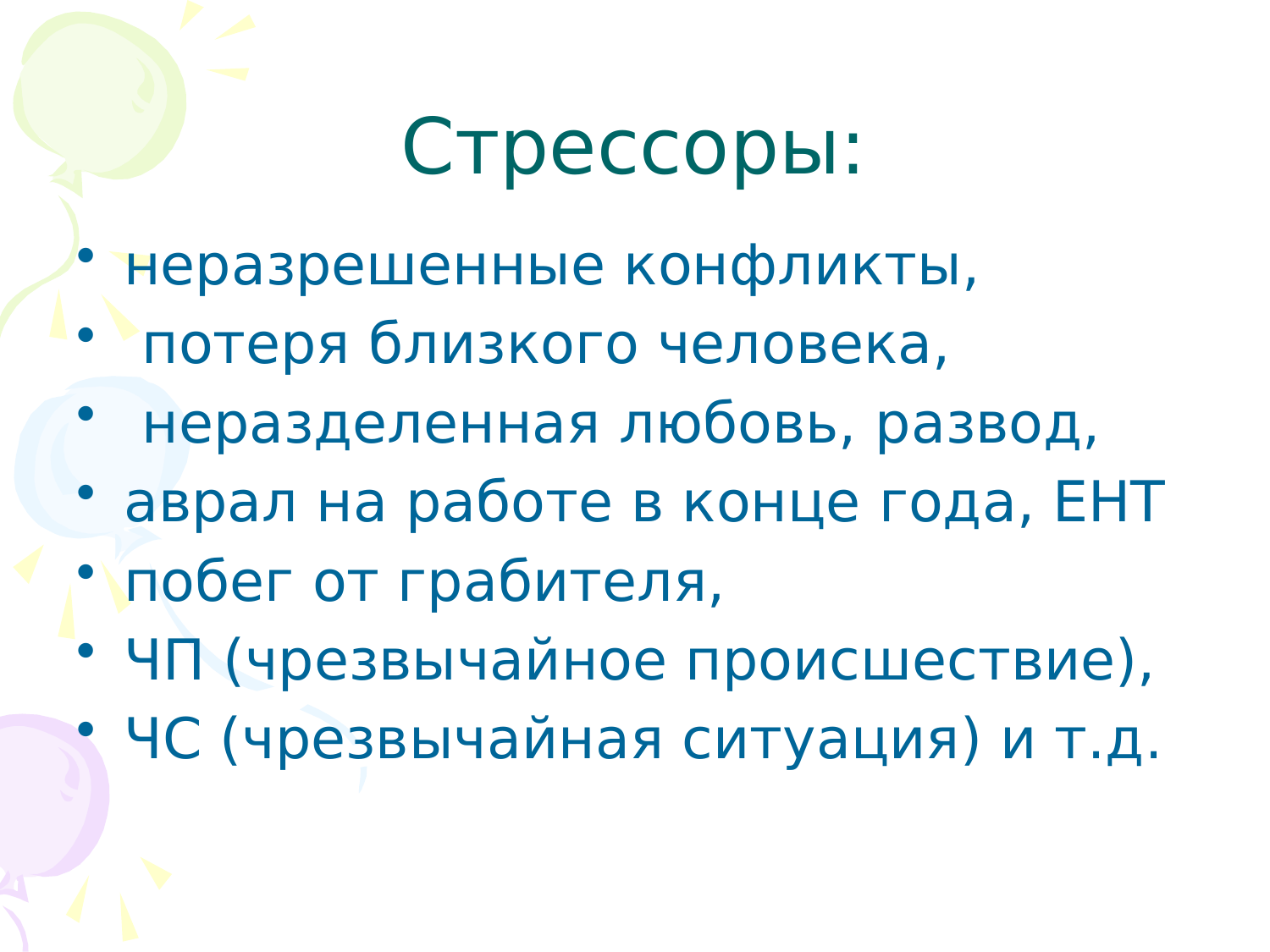

# Стрессоры:
неразрешенные конфликты,
 потеря близкого человека,
 неразделенная любовь, развод,
аврал на работе в конце года, ЕНТ
побег от грабителя,
ЧП (чрезвычайное происшествие),
ЧС (чрезвычайная ситуация) и т.д.